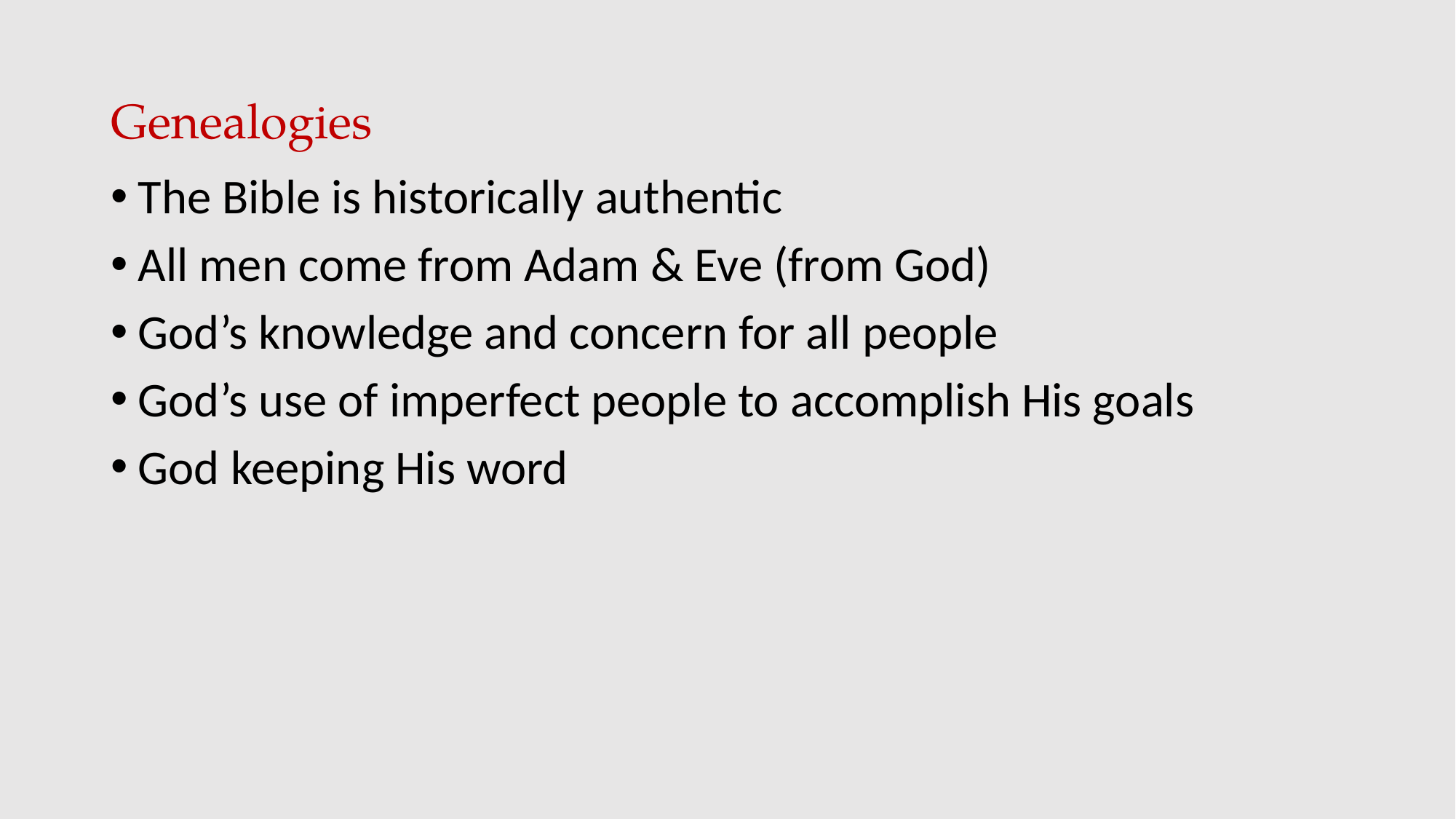

# Genealogies
The Bible is historically authentic
All men come from Adam & Eve (from God)
God’s knowledge and concern for all people
God’s use of imperfect people to accomplish His goals
God keeping His word